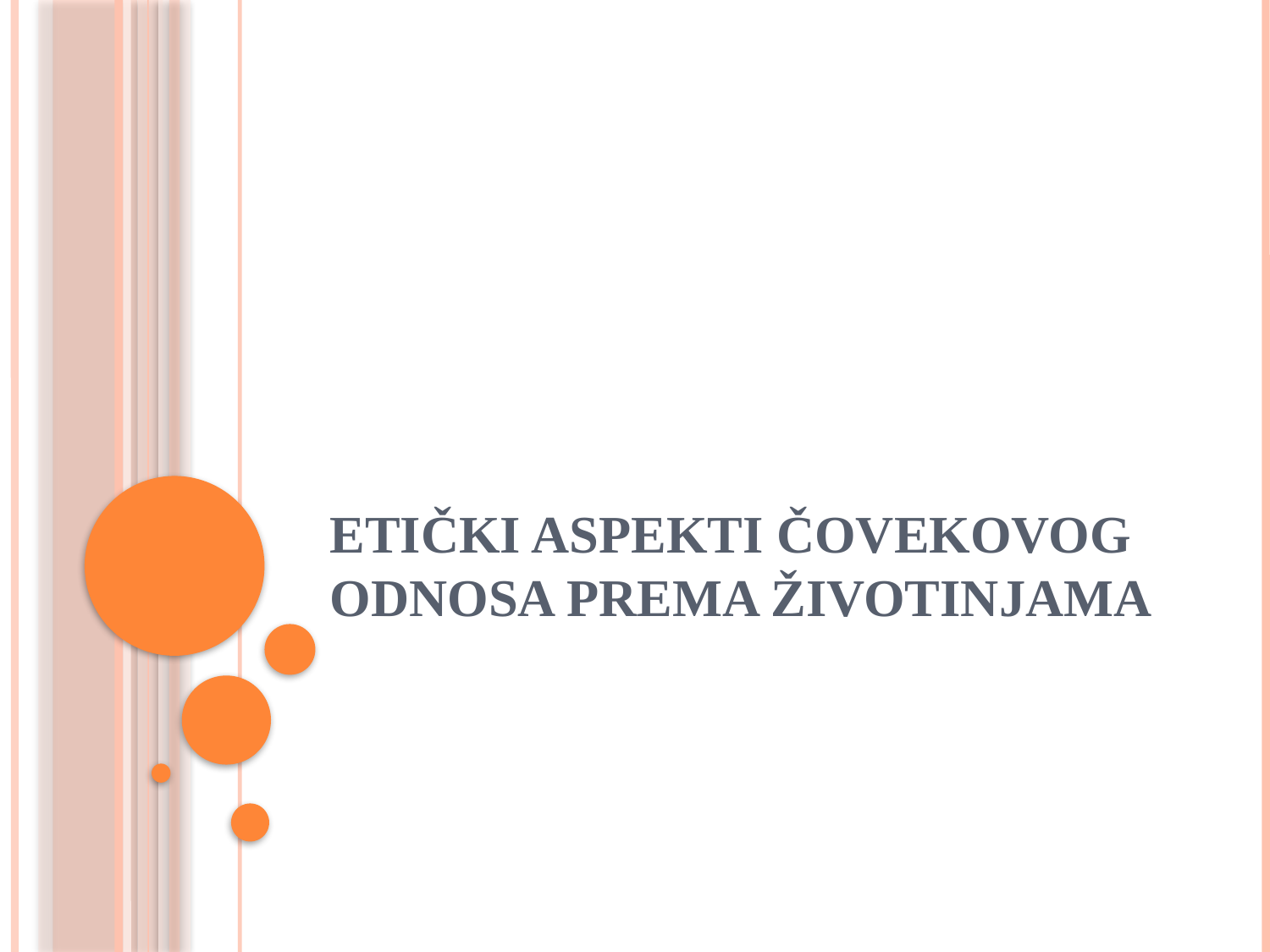

# ETIČKI ASPEKTI ČOVEKOVOG ODNOSA PREMA ŽIVOTINJAMA